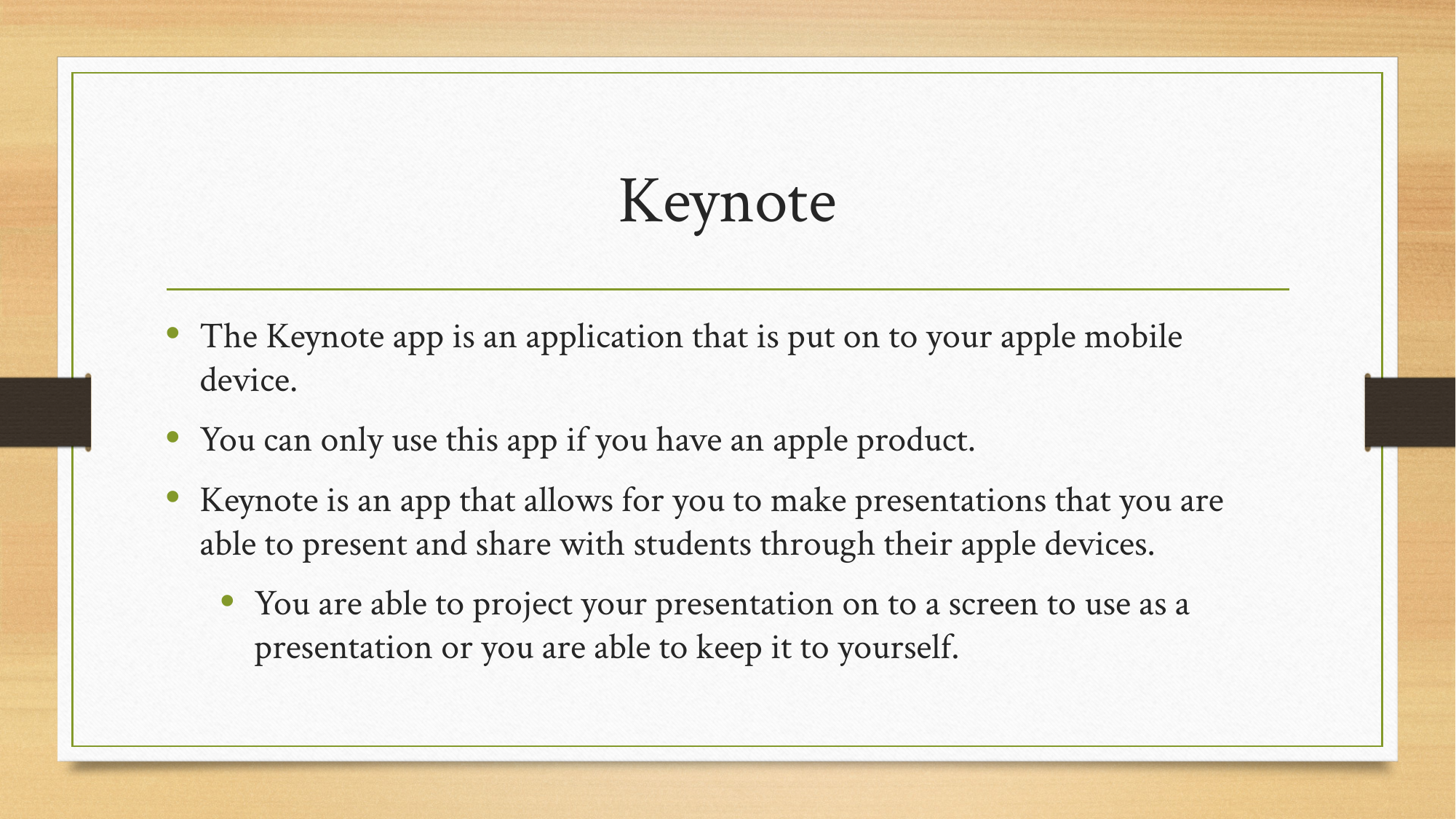

# Keynote
The Keynote app is an application that is put on to your apple mobile device.
You can only use this app if you have an apple product.
Keynote is an app that allows for you to make presentations that you are able to present and share with students through their apple devices.
You are able to project your presentation on to a screen to use as a presentation or you are able to keep it to yourself.